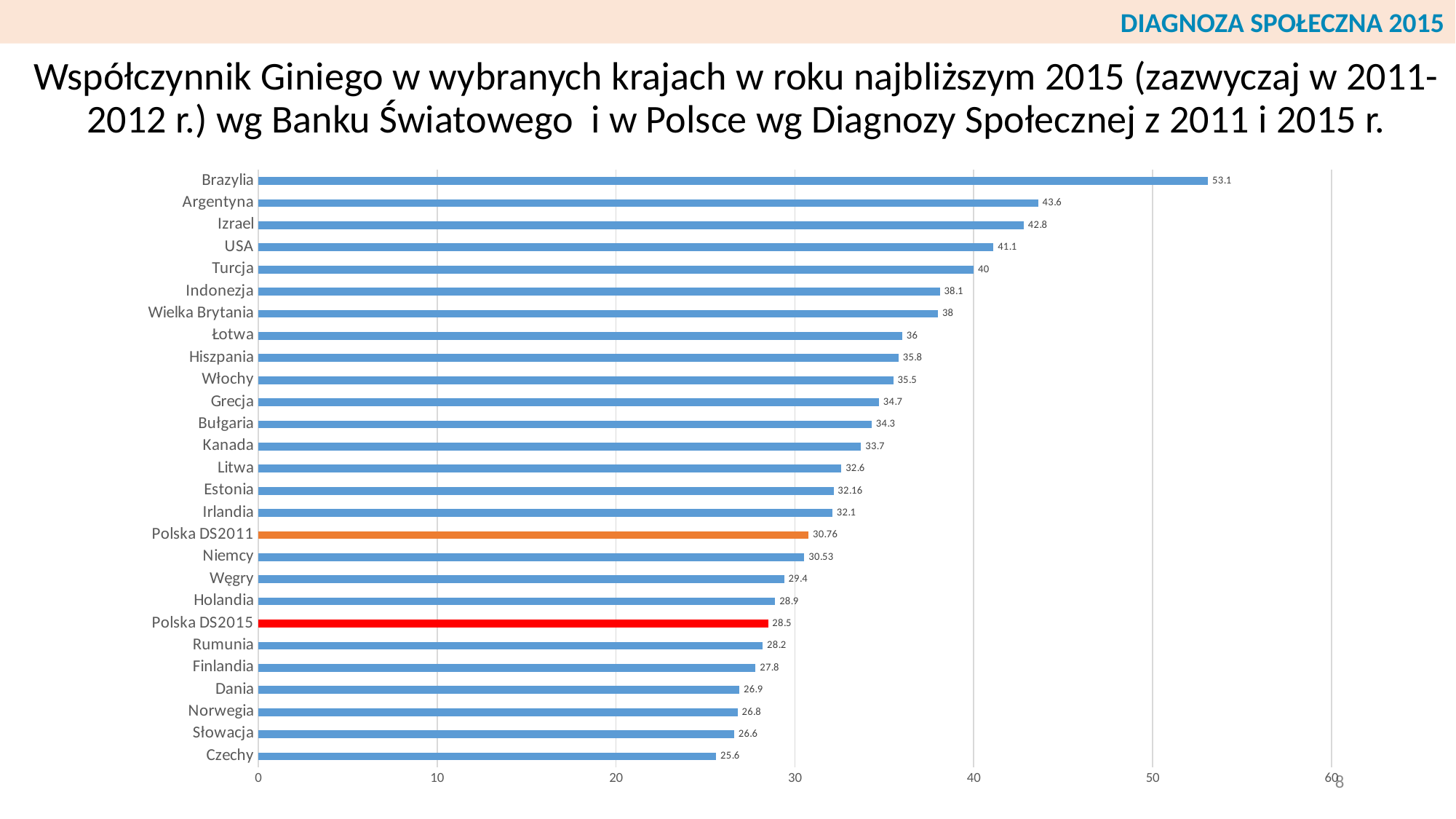

DIAGNOZA SPOŁECZNA 2015
# Współczynnik Giniego w wybranych krajach w roku najbliższym 2015 (zazwyczaj w 2011-2012 r.) wg Banku Światowego  i w Polsce wg Diagnozy Społecznej z 2011 i 2015 r.

### Chart

| Category | Seria 1 |
|---|---|
| Czechy | 25.6 |
| Słowacja | 26.6 |
| Norwegia | 26.8 |
| Dania | 26.9 |
| Finlandia | 27.8 |
| Rumunia | 28.2 |
| Polska DS2015 | 28.5 |
| Holandia | 28.9 |
| Węgry | 29.4 |
| Niemcy | 30.53 |
| Polska DS2011 | 30.76 |
| Irlandia | 32.1 |
| Estonia | 32.16 |
| Litwa | 32.6 |
| Kanada | 33.7 |
| Bułgaria | 34.3 |
| Grecja | 34.7 |
| Włochy | 35.5 |
| Hiszpania | 35.8 |
| Łotwa | 36.0 |
| Wielka Brytania | 38.0 |
| Indonezja | 38.1 |
| Turcja | 40.0 |
| USA | 41.1 |
| Izrael | 42.8 |
| Argentyna | 43.6 |
| Brazylia | 53.1 |
8